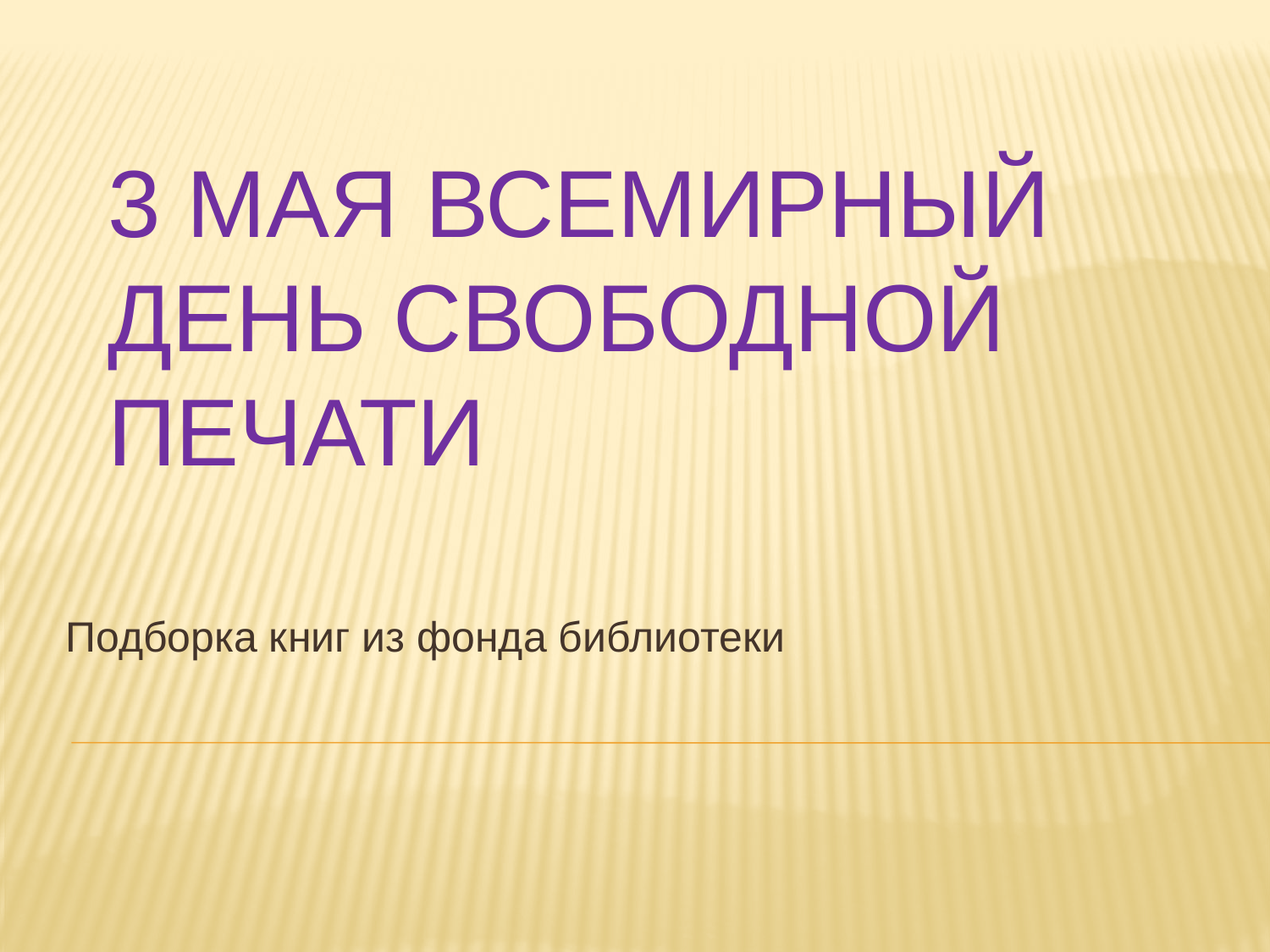

# 3 мая всемирный день свободной печати
Подборка книг из фонда библиотеки